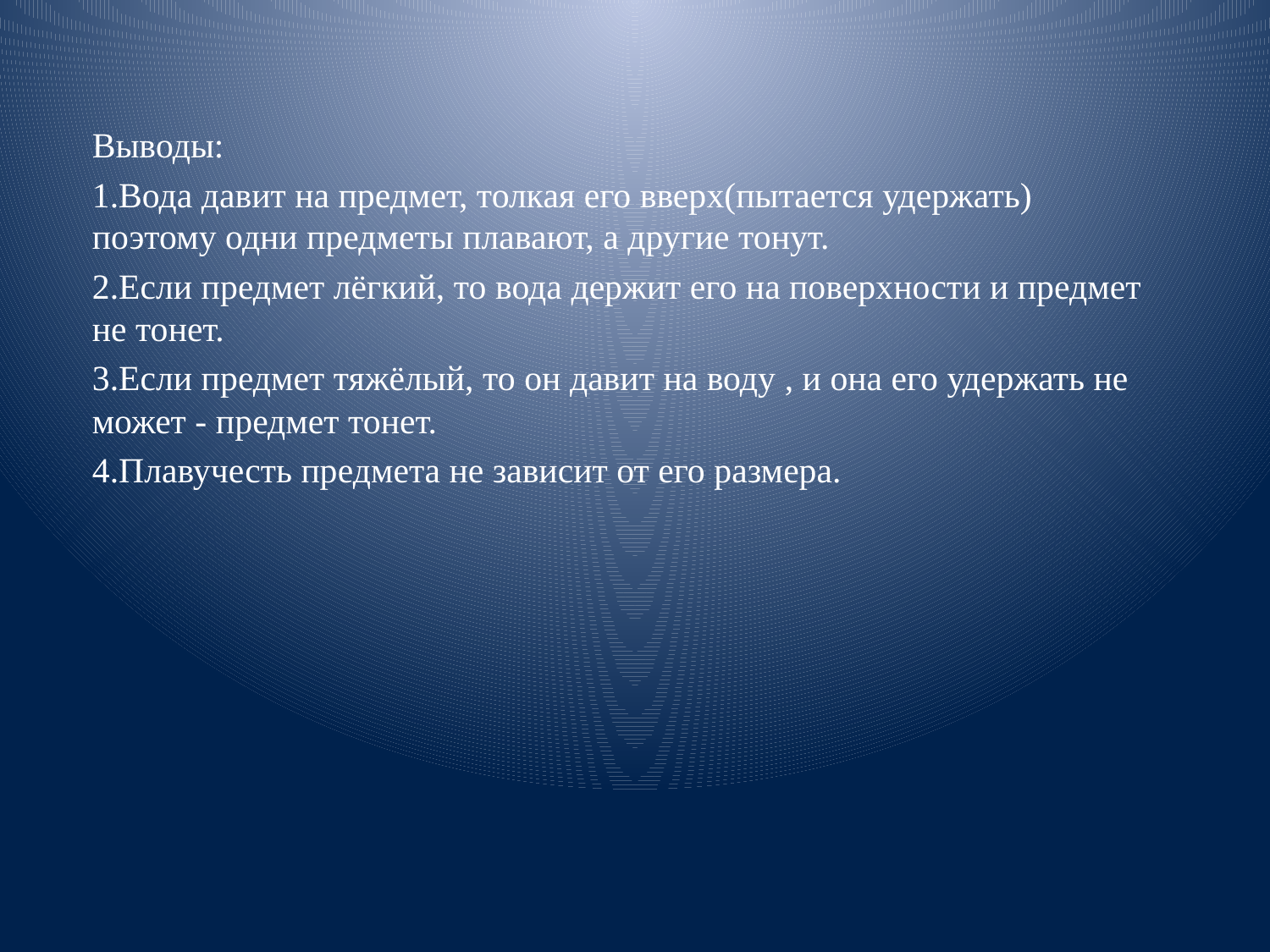

Выводы:
1.Вода давит на предмет, толкая его вверх(пытается удержать) поэтому одни предметы плавают, а другие тонут.
2.Если предмет лёгкий, то вода держит его на поверхности и предмет не тонет.
3.Если предмет тяжёлый, то он давит на воду , и она его удержать не может - предмет тонет.
4.Плавучесть предмета не зависит от его размера.